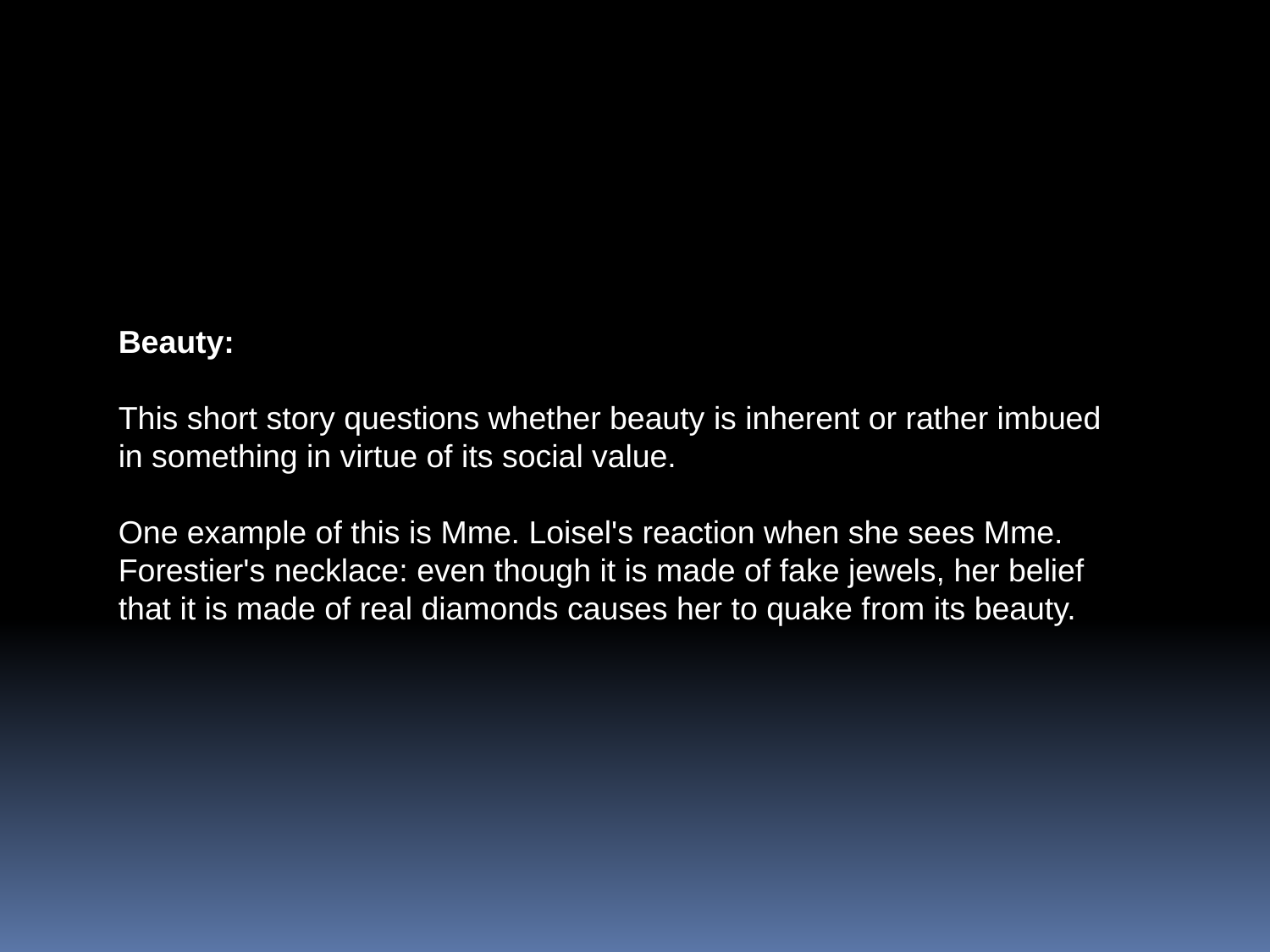

Beauty:

This short story questions whether beauty is inherent or rather imbued in something in virtue of its social value.

One example of this is Mme. Loisel's reaction when she sees Mme. Forestier's necklace: even though it is made of fake jewels, her belief that it is made of real diamonds causes her to quake from its beauty.